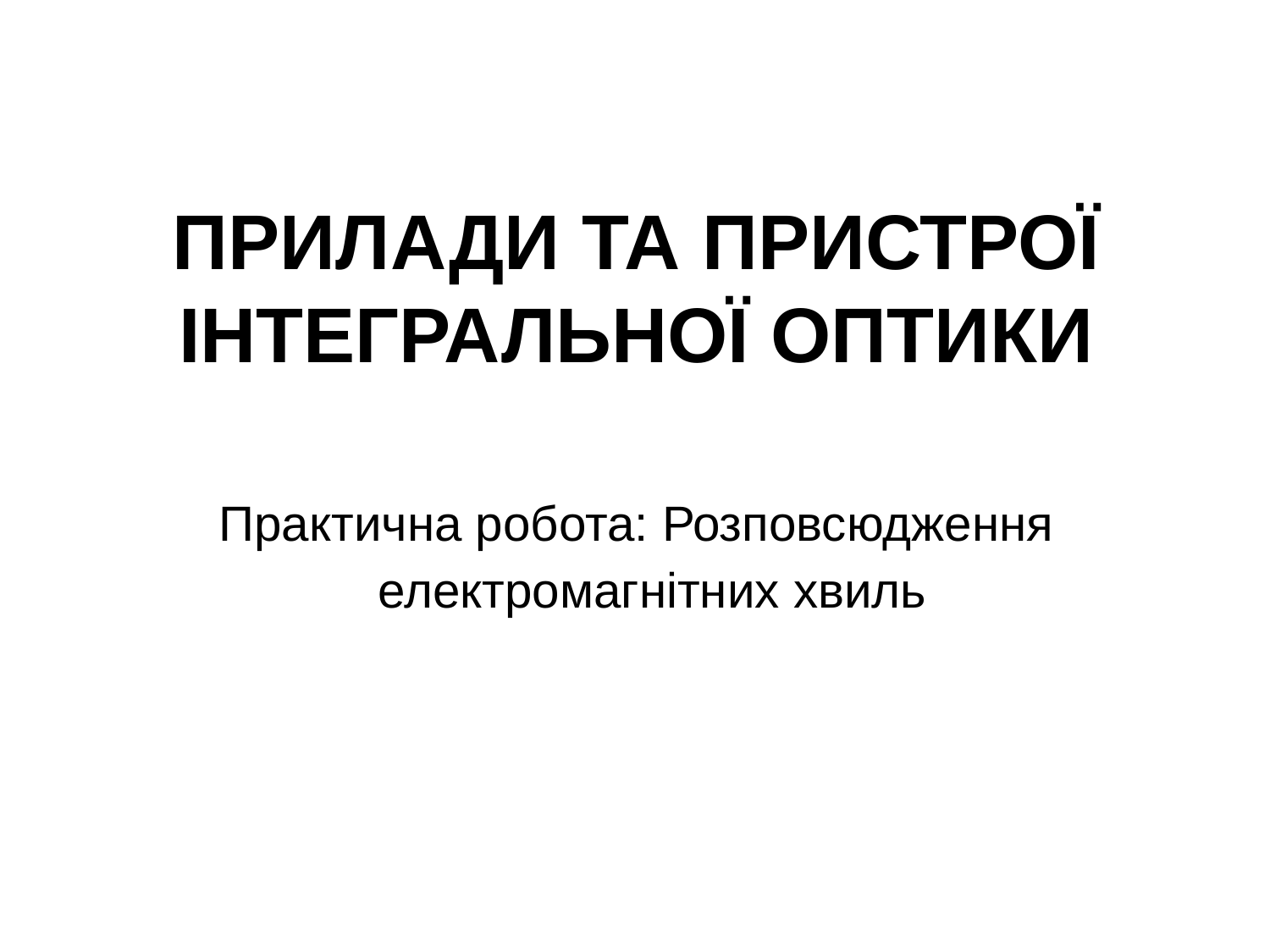

# ПРИЛАДИ ТА ПРИСТРОЇ ІНТЕГРАЛЬНОЇ ОПТИКИ
Практична робота: Розповсюдження електромагнітних хвиль